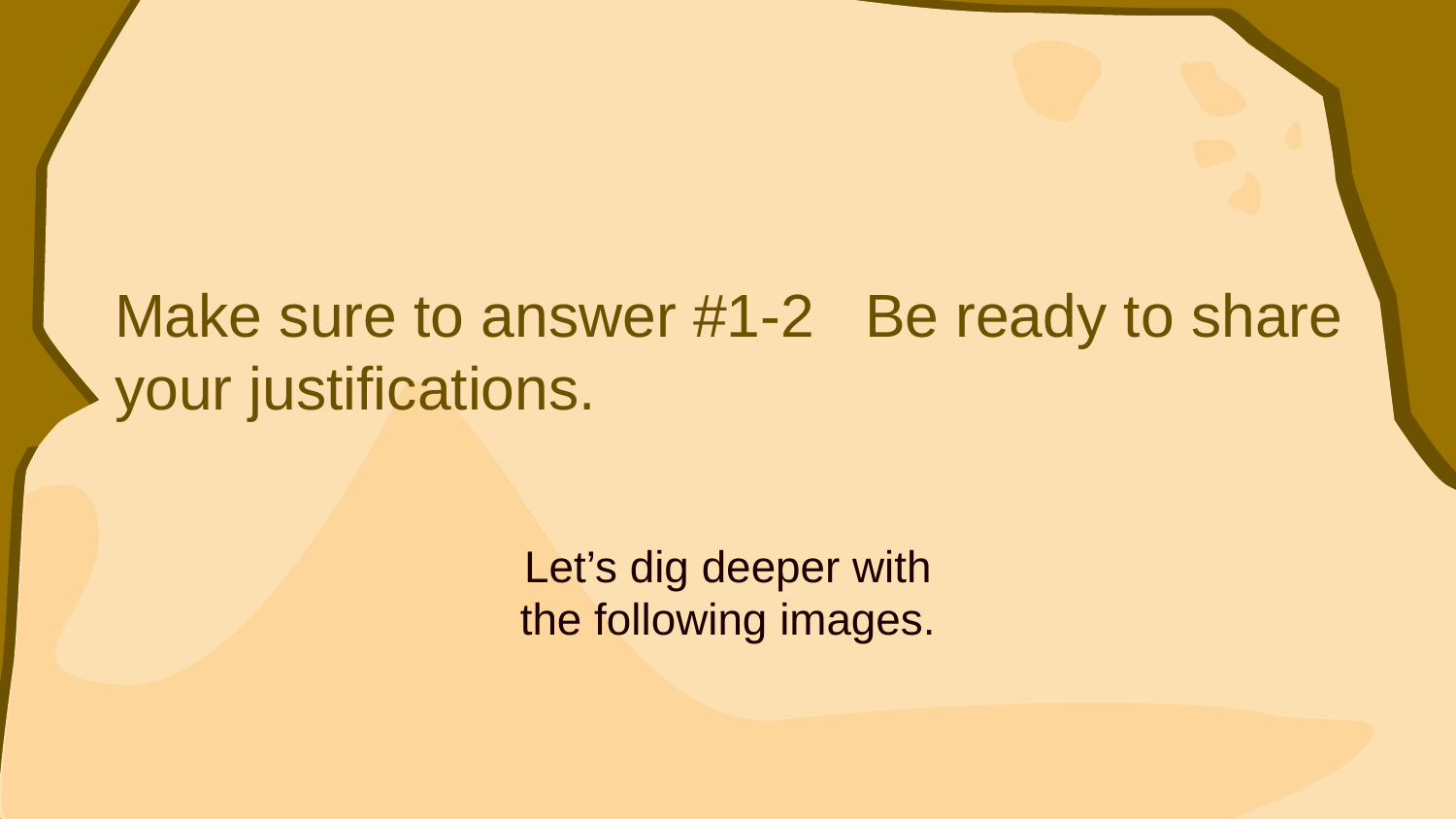

Make sure to answer #1-2   Be ready to share your justifications.
Let’s dig deeper with the following images.